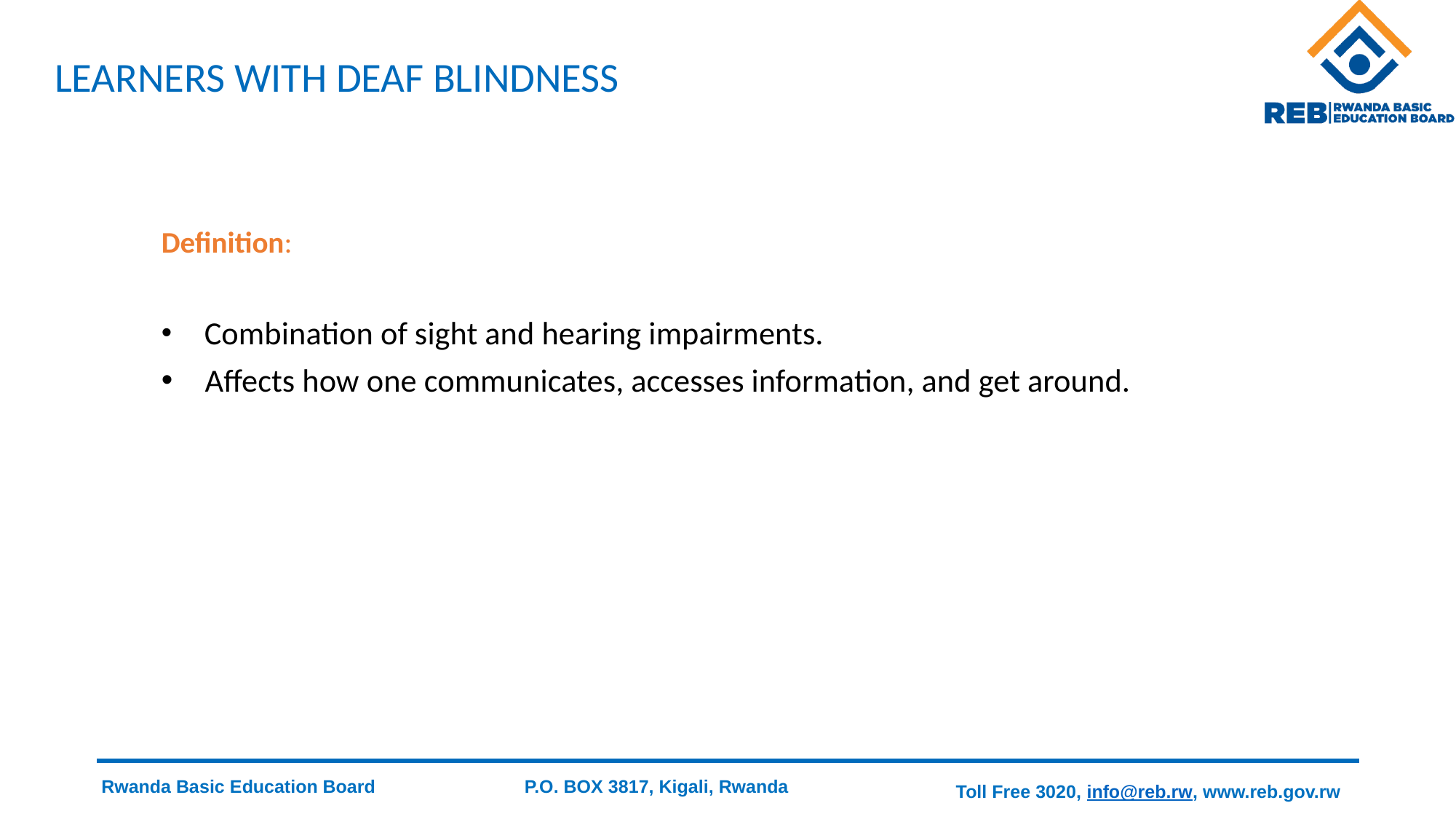

# LEARNERS WITH DEAF BLINDNESS
Definition:

 Combination of sight and hearing impairments.
 Affects how one communicates, accesses information, and get around.